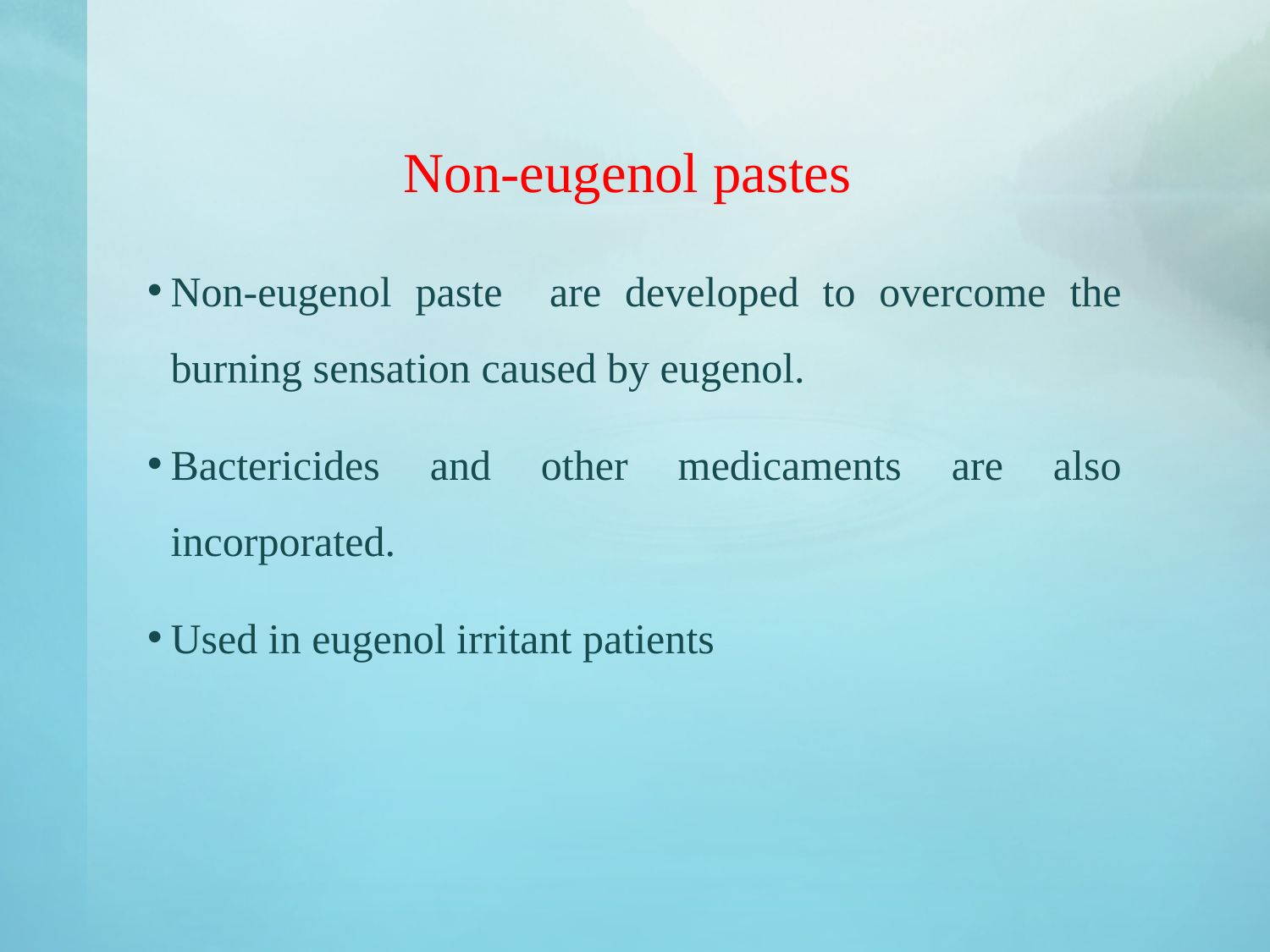

# Non-eugenol pastes
Non-eugenol paste  are developed to overcome the burning sensation caused by eugenol.
Bactericides and other medicaments are also incorporated.
Used in eugenol irritant patients